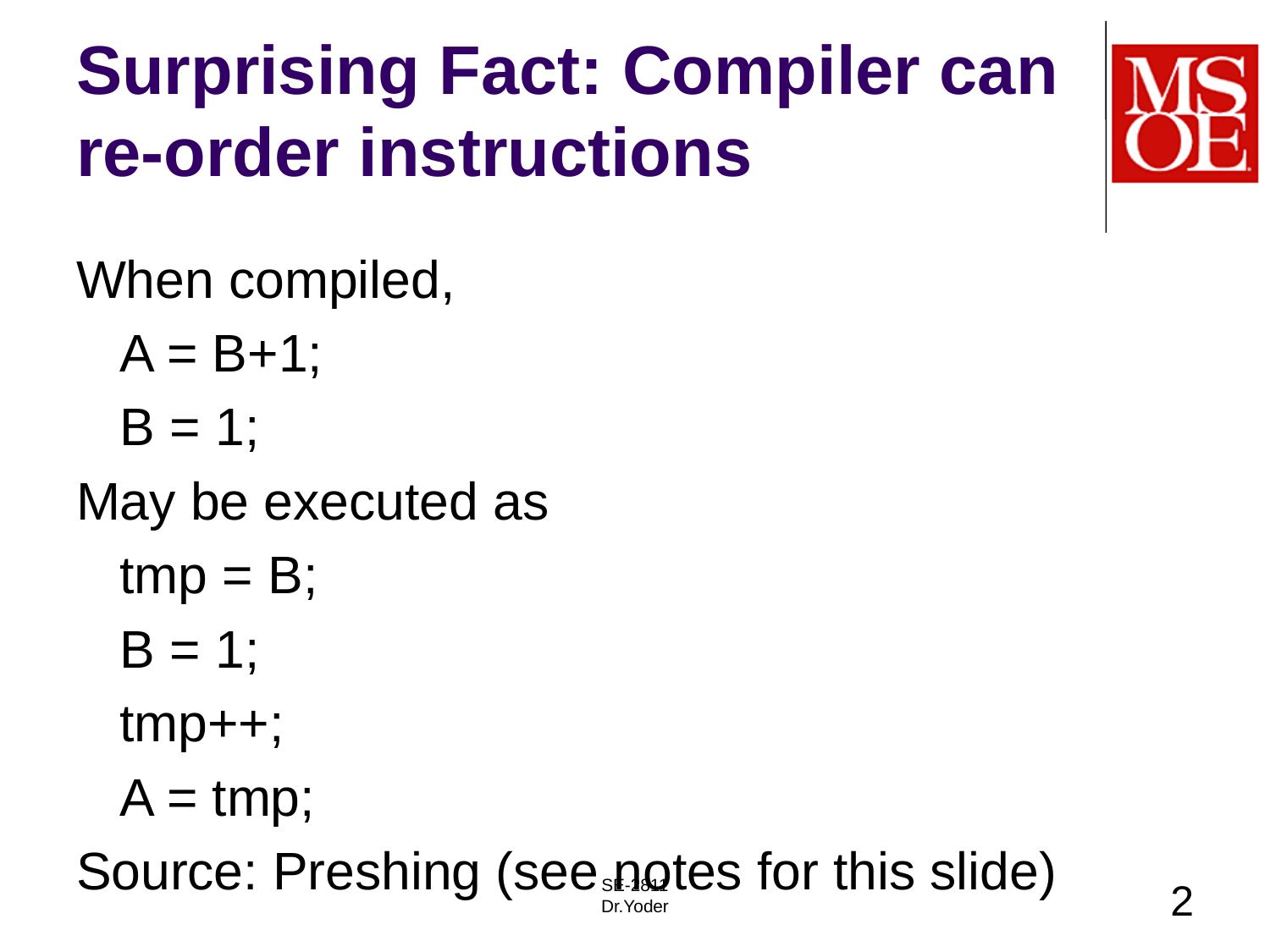

# Surprising Fact: Compiler can re-order instructions
When compiled,
   A = B+1;
   B = 1;
May be executed as
   tmp = B;
   B = 1;
   tmp++;
   A = tmp;
Source: Preshing (see notes for this slide)
SE-2811
Dr.Yoder
2